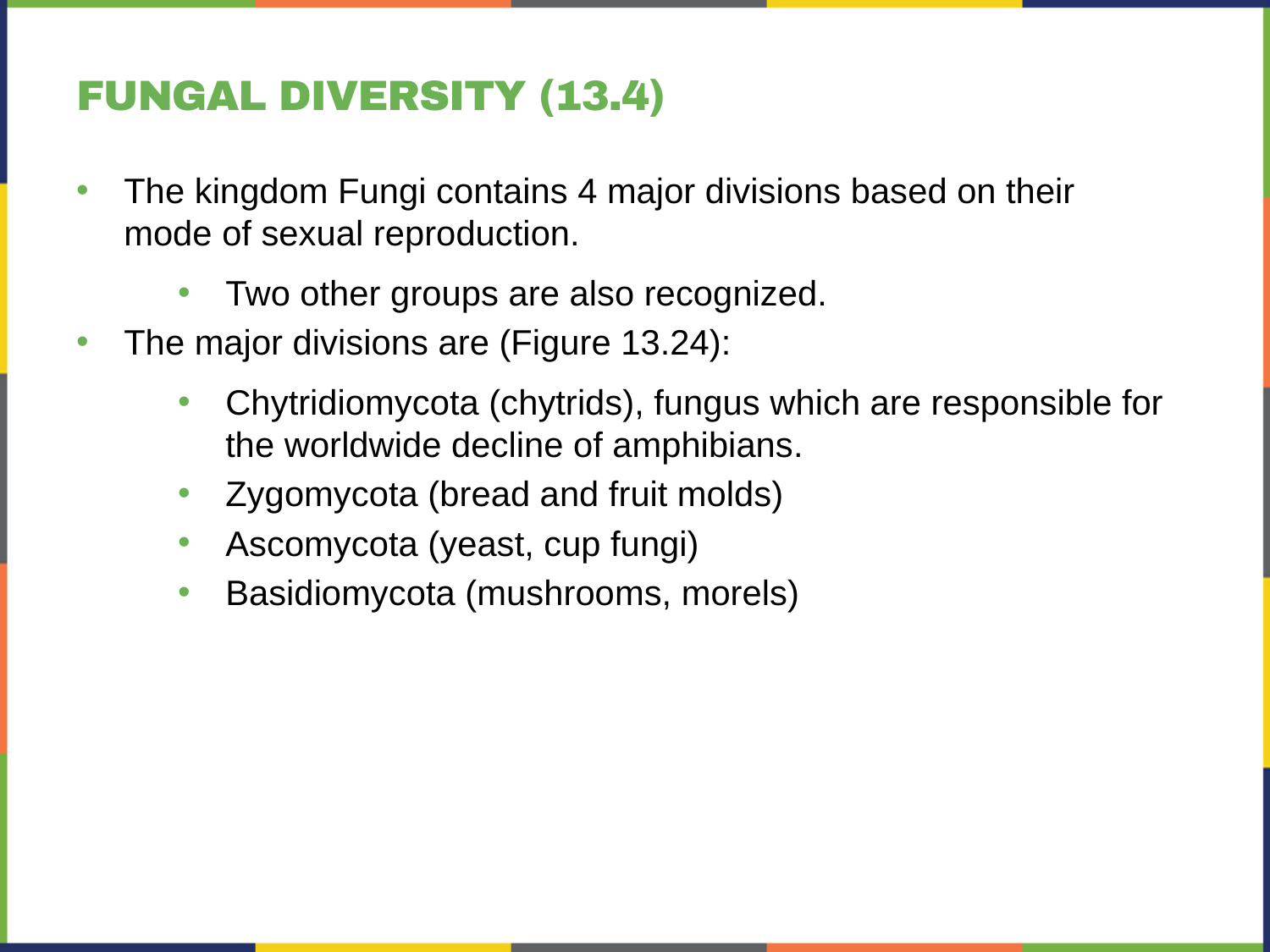

# Fungal diversity (13.4)
The kingdom Fungi contains 4 major divisions based on their mode of sexual reproduction.
Two other groups are also recognized.
The major divisions are (Figure 13.24):
Chytridiomycota (chytrids), fungus which are responsible for the worldwide decline of amphibians.
Zygomycota (bread and fruit molds)
Ascomycota (yeast, cup fungi)
Basidiomycota (mushrooms, morels)